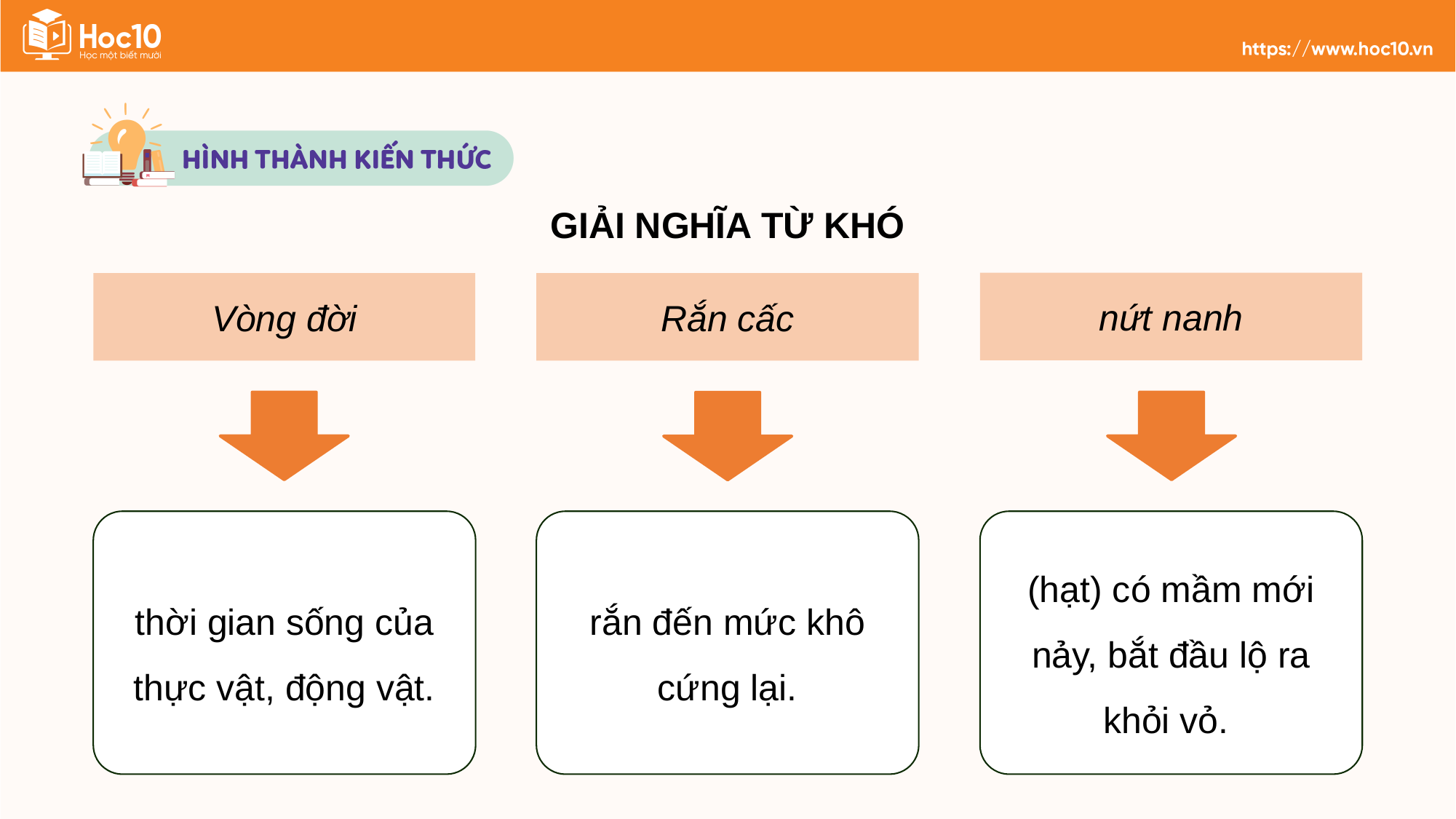

GIẢI NGHĨA TỪ KHÓ
nứt nanh
Vòng đời
Rắn cấc

rắn đến mức khô cứng lại.
(hạt) có mầm mới nảy, bắt đầu lộ ra khỏi vỏ.
thời gian sống của thực vật, động vật.